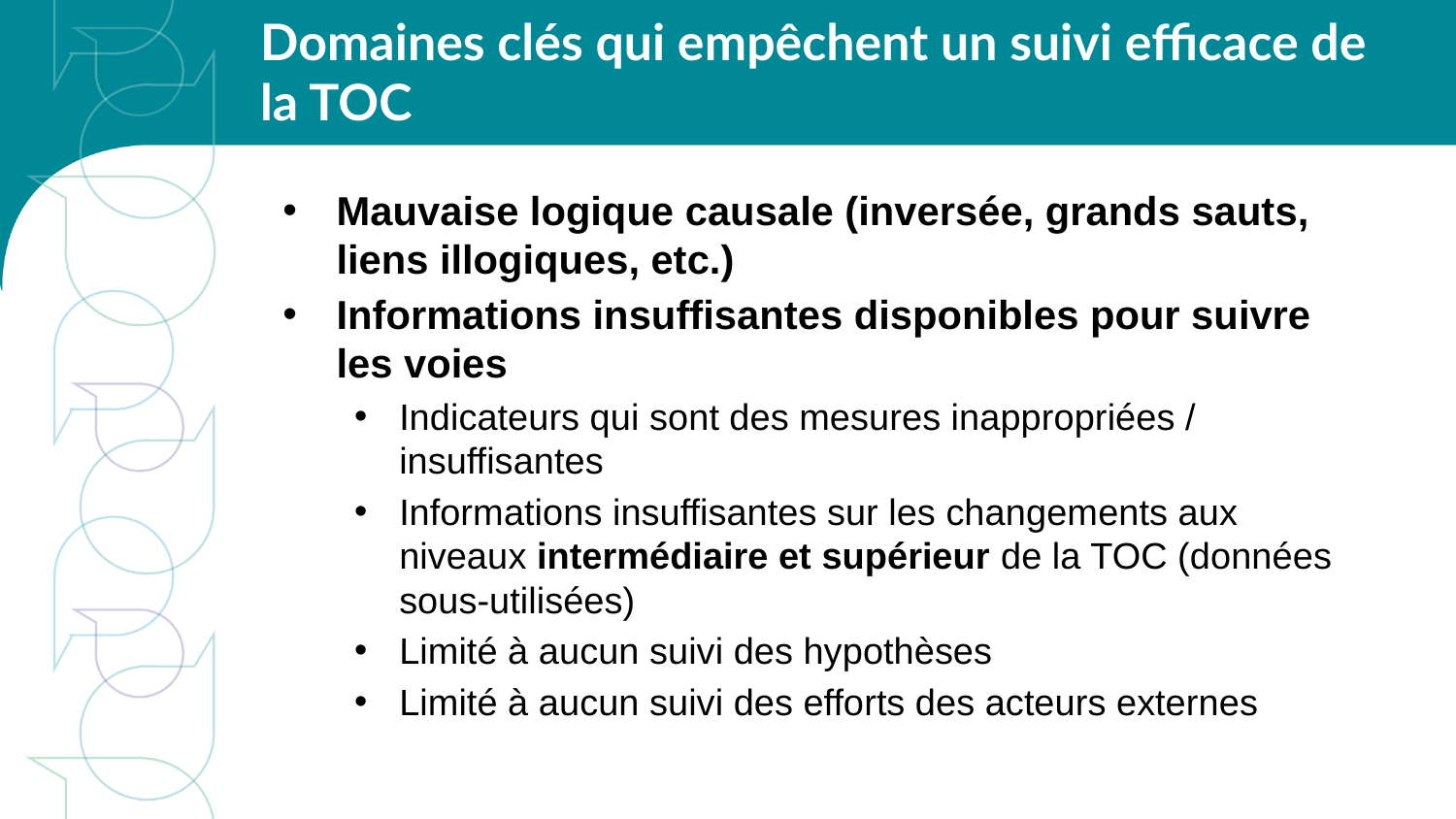

# Domaines clés qui empêchent un suivi efficace de la TOC
Mauvaise logique causale (inversée, grands sauts, liens illogiques, etc.)
Informations insuffisantes disponibles pour suivre les voies
Indicateurs qui sont des mesures inappropriées / insuffisantes
Informations insuffisantes sur les changements aux niveaux intermédiaire et supérieur de la TOC (données sous-utilisées)
Limité à aucun suivi des hypothèses
Limité à aucun suivi des efforts des acteurs externes